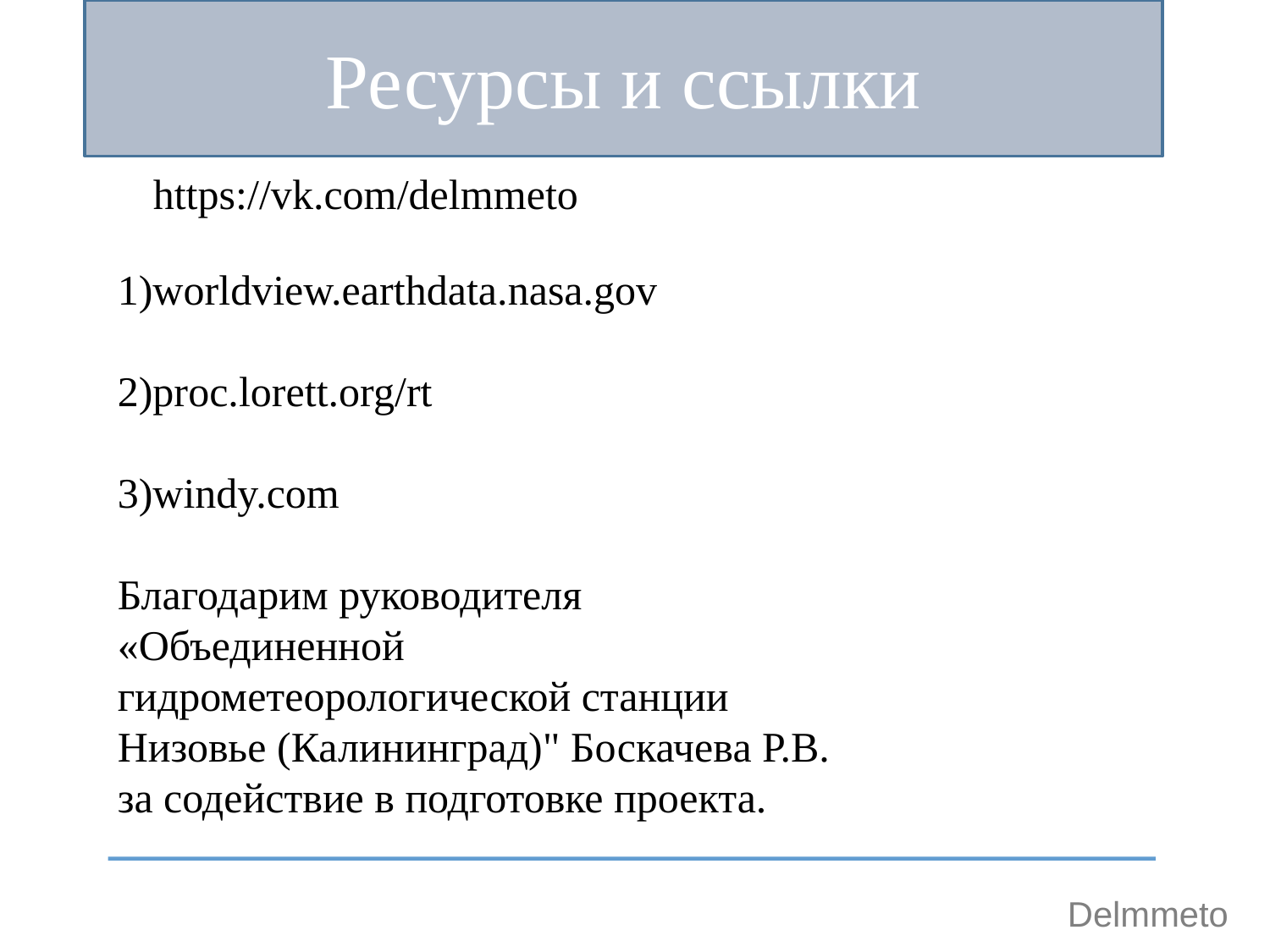

Ресурсы и ссылки
https://vk.com/delmmeto
1)worldview.earthdata.nasa.gov

2)proc.lorett.org/rt

3)windy.com

Благодарим руководителя «Объединенной гидрометеорологической станции
Низовье (Калининград)" Боскачева Р.В. за содействие в подготовке проекта.
Delmmeto